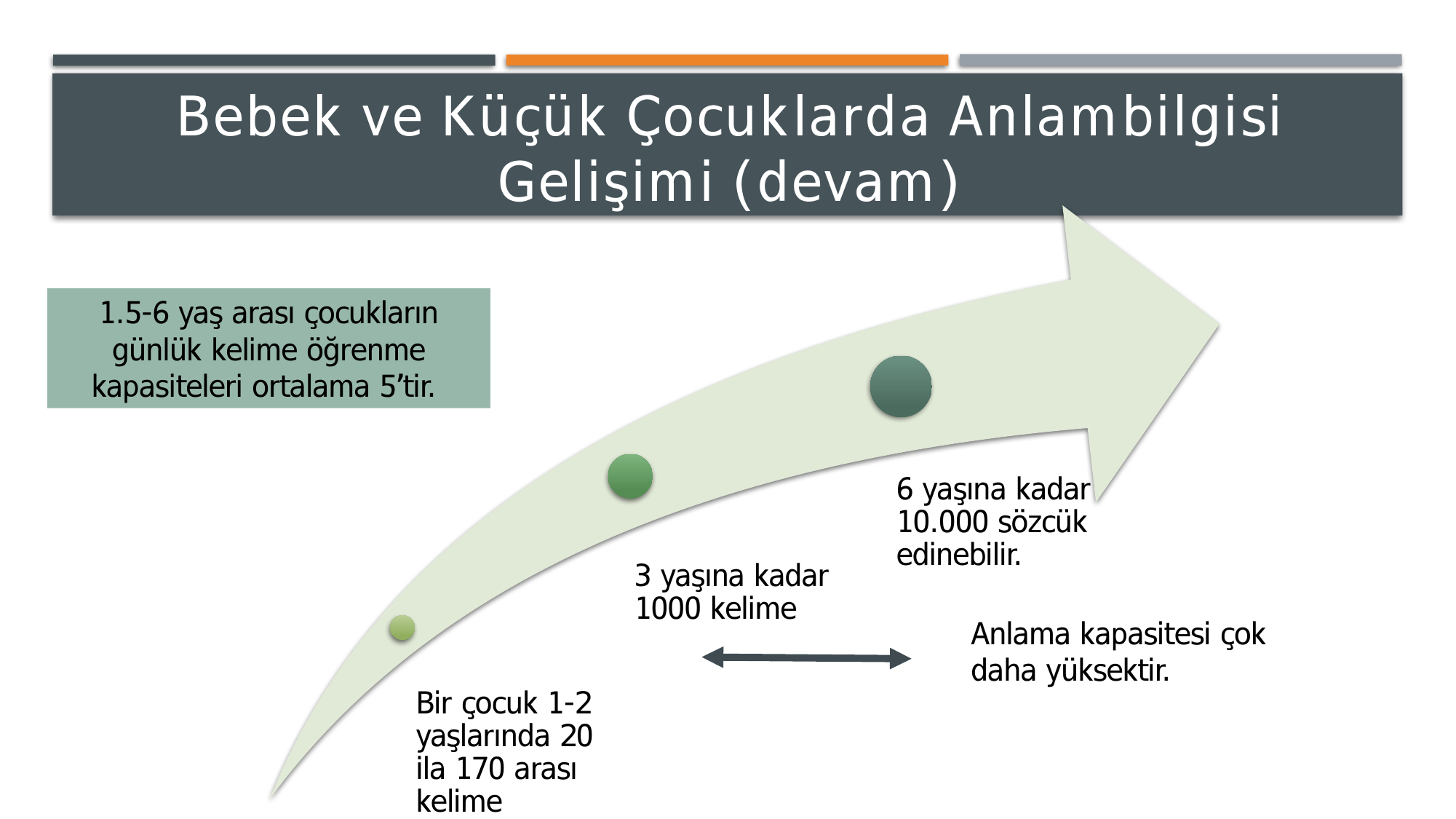

Bebek ve Küçük Çocuklarda Anlambilgisi Gelişimi (devam)
Bir çocuk 1-2 yaşlarında 20 ila 170 arası kelime
3 yaşına kadar 1000 kelime
6 yaşına kadar 10.000 sözcük edinebilir.
1.5-6 yaş arası çocukların günlük kelime öğrenme kapasiteleri ortalama 5’tir.
Anlama kapasitesi çok daha yüksektir.